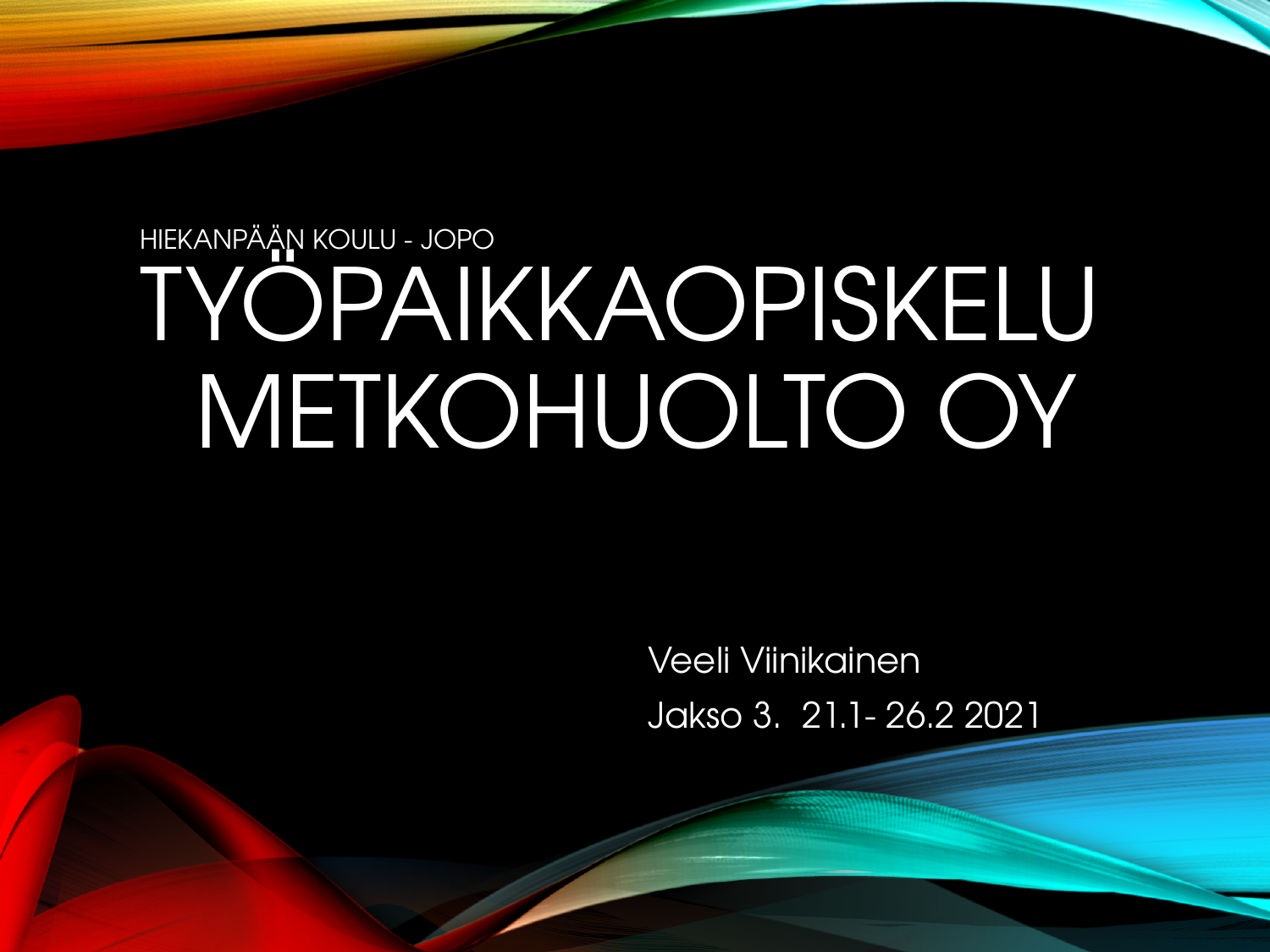

# Hiekanpään koulu - Jopo TYÖPAIKKAOPISKELU Metkohuolto oy
Veeli Viinikainen
Jakso 3.  21.1- 26.2 2021